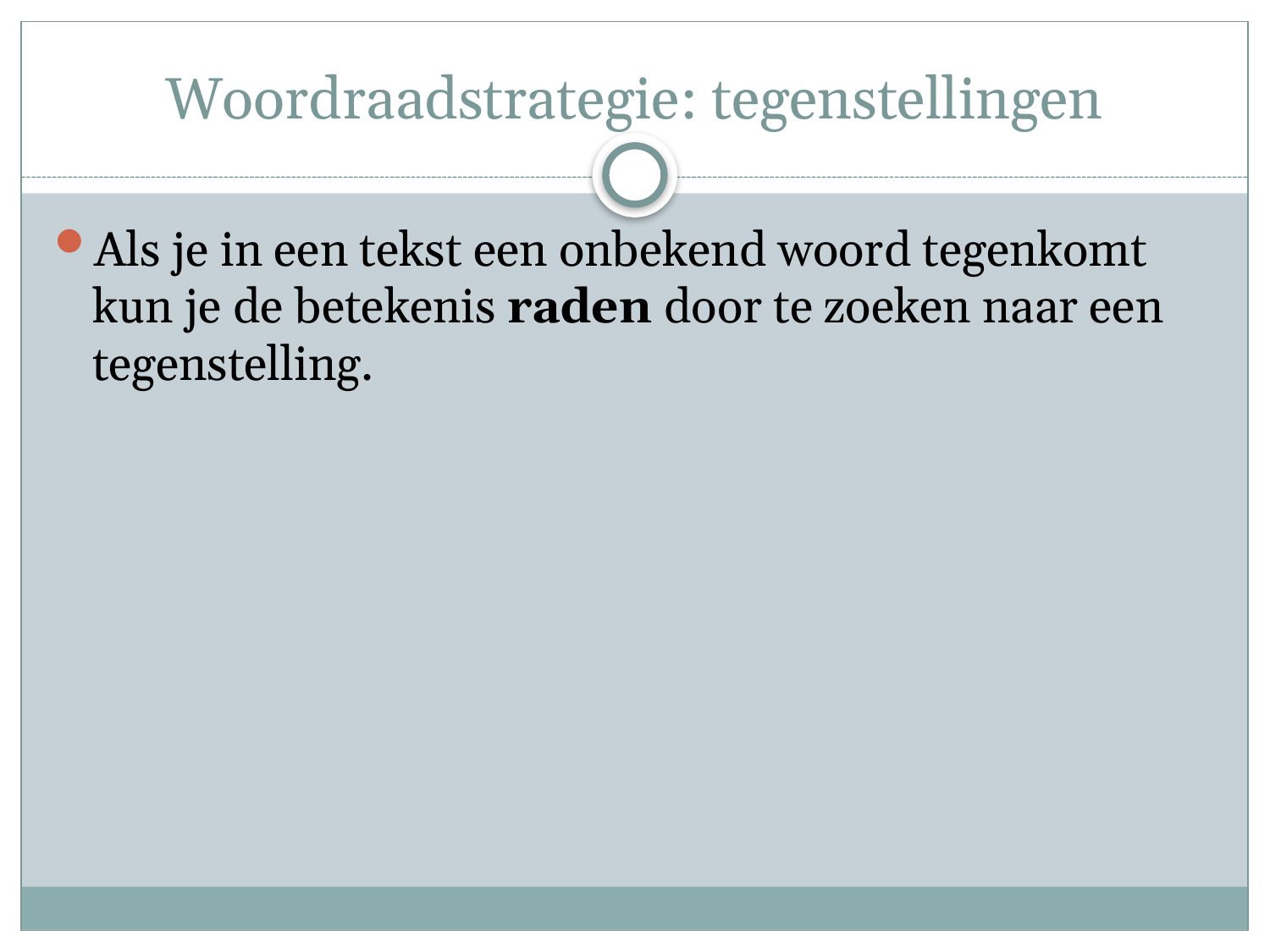

# Woordraadstrategie: tegenstellingen
Als je in een tekst een onbekend woord tegenkomt kun je de betekenis raden door te zoeken naar een tegenstelling.